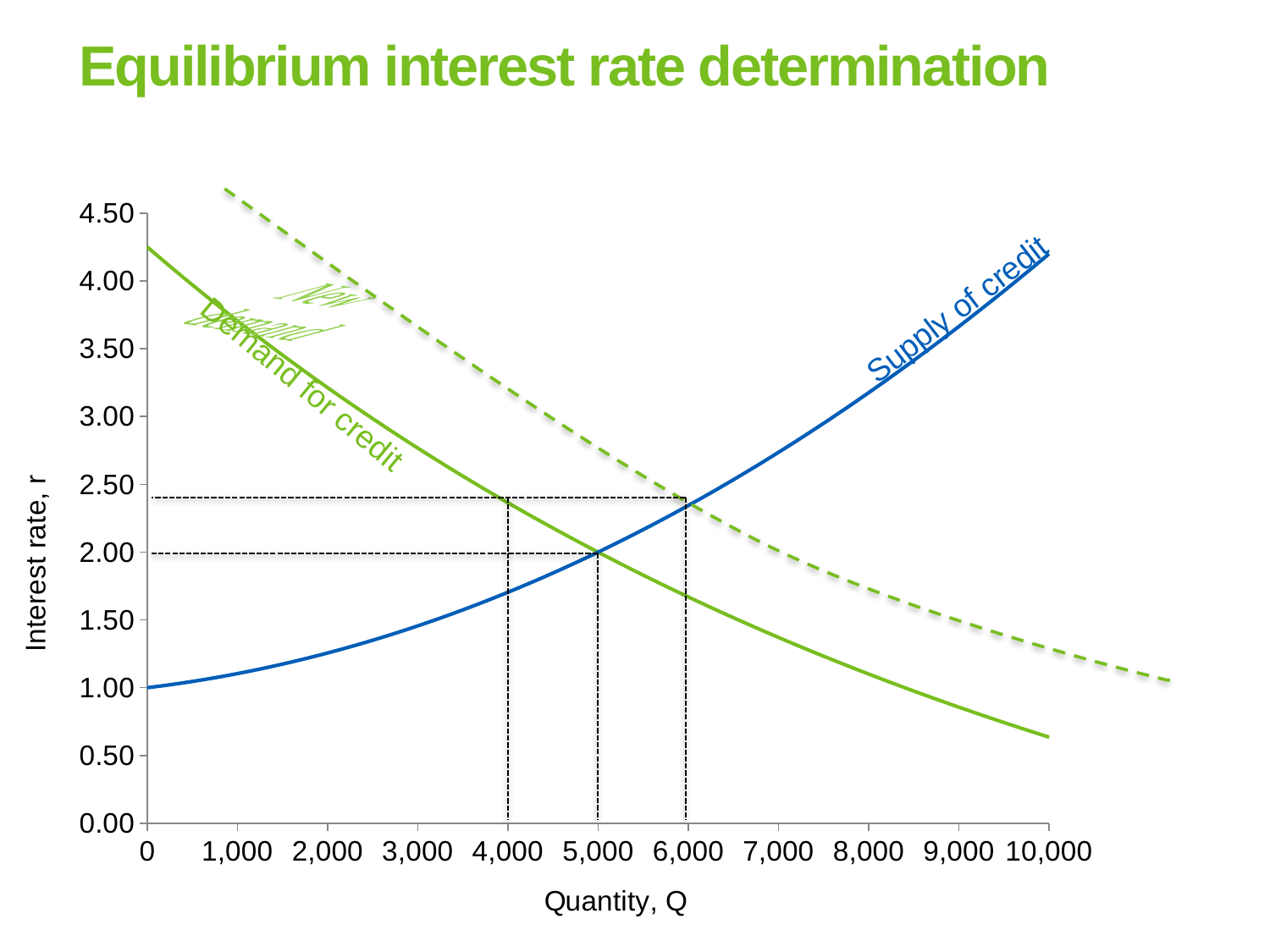

# Equilibrium interest rate determination

### Chart

| Category | Supply (marginal cost) | Demand |
|---|---|---|
Supply of credit
Demand for credit